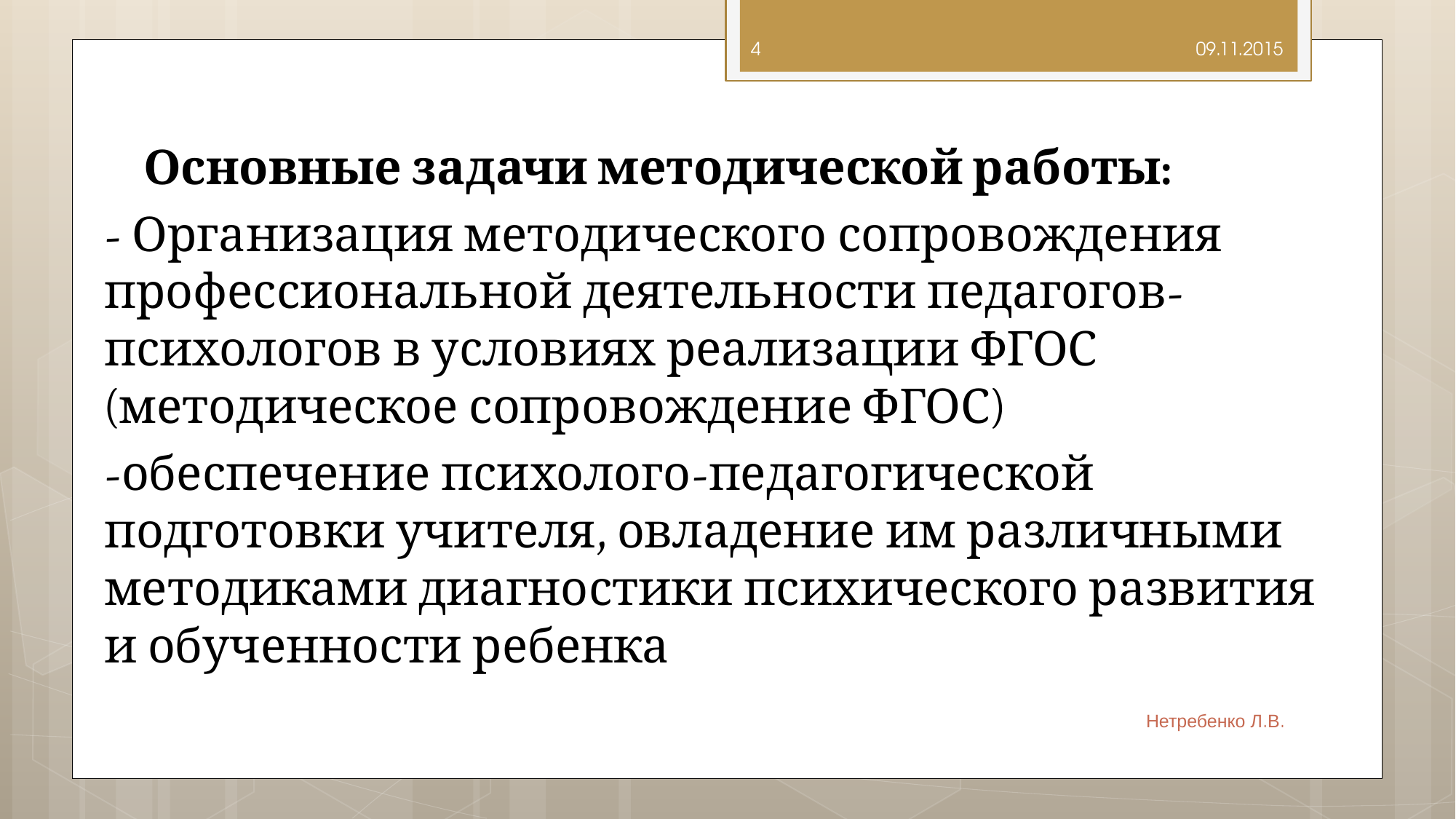

4
09.11.2015
    Основные задачи методической работы:
- Организация методического сопровождения профессиональной деятельности педагогов-психологов в условиях реализации ФГОС (методическое сопровождение ФГОС)
-обеспечение психолого-педагогической подготовки учителя, овладение им различными методиками диагностики психического развития и обученности ребенка
#
Нетребенко Л.В.